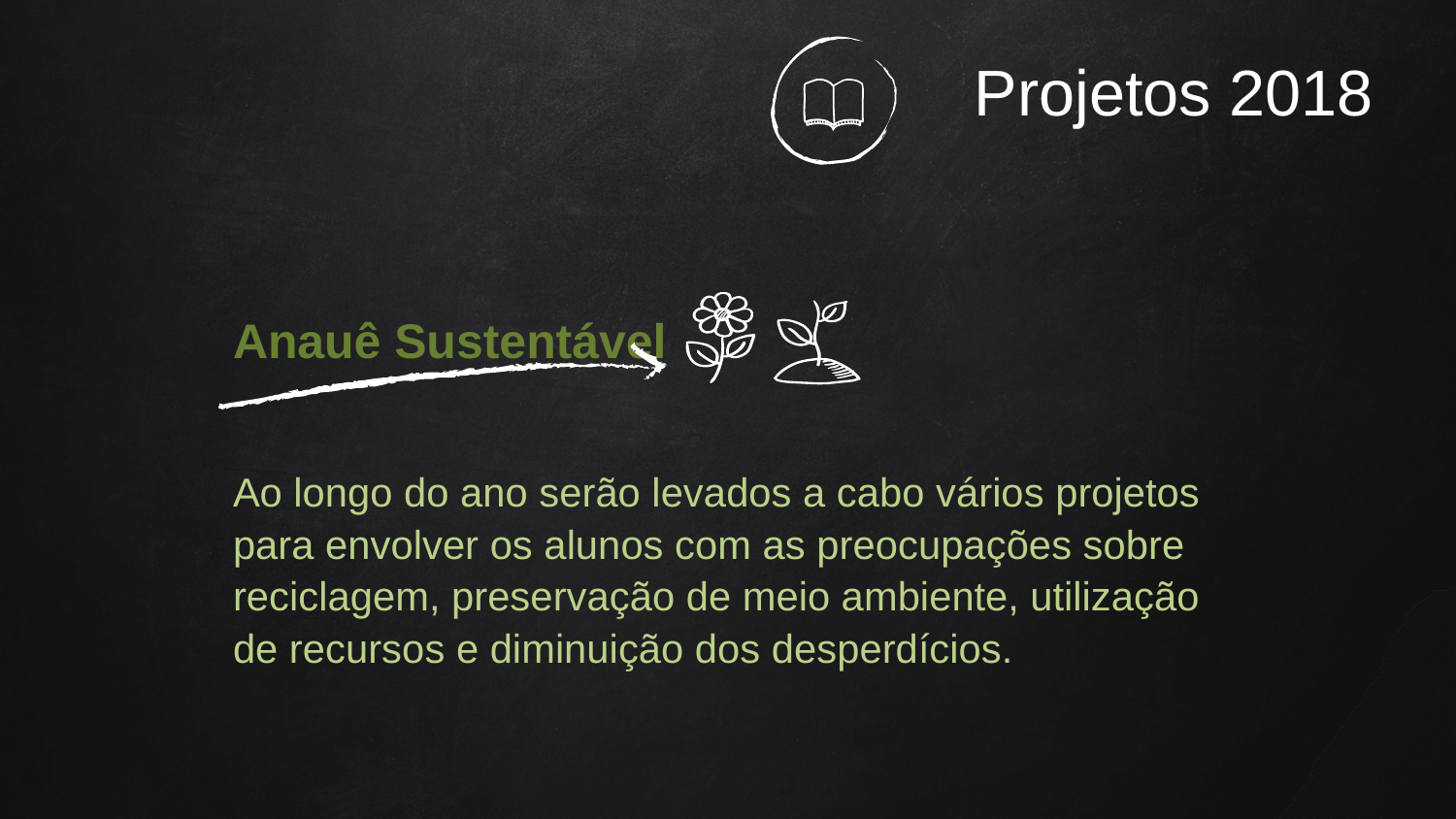

# Projetos 2018

Anauê Sustentável

Ao longo do ano serão levados a cabo vários projetos para envolver os alunos com as preocupações sobre reciclagem, preservação de meio ambiente, utilização de recursos e diminuição dos desperdícios.